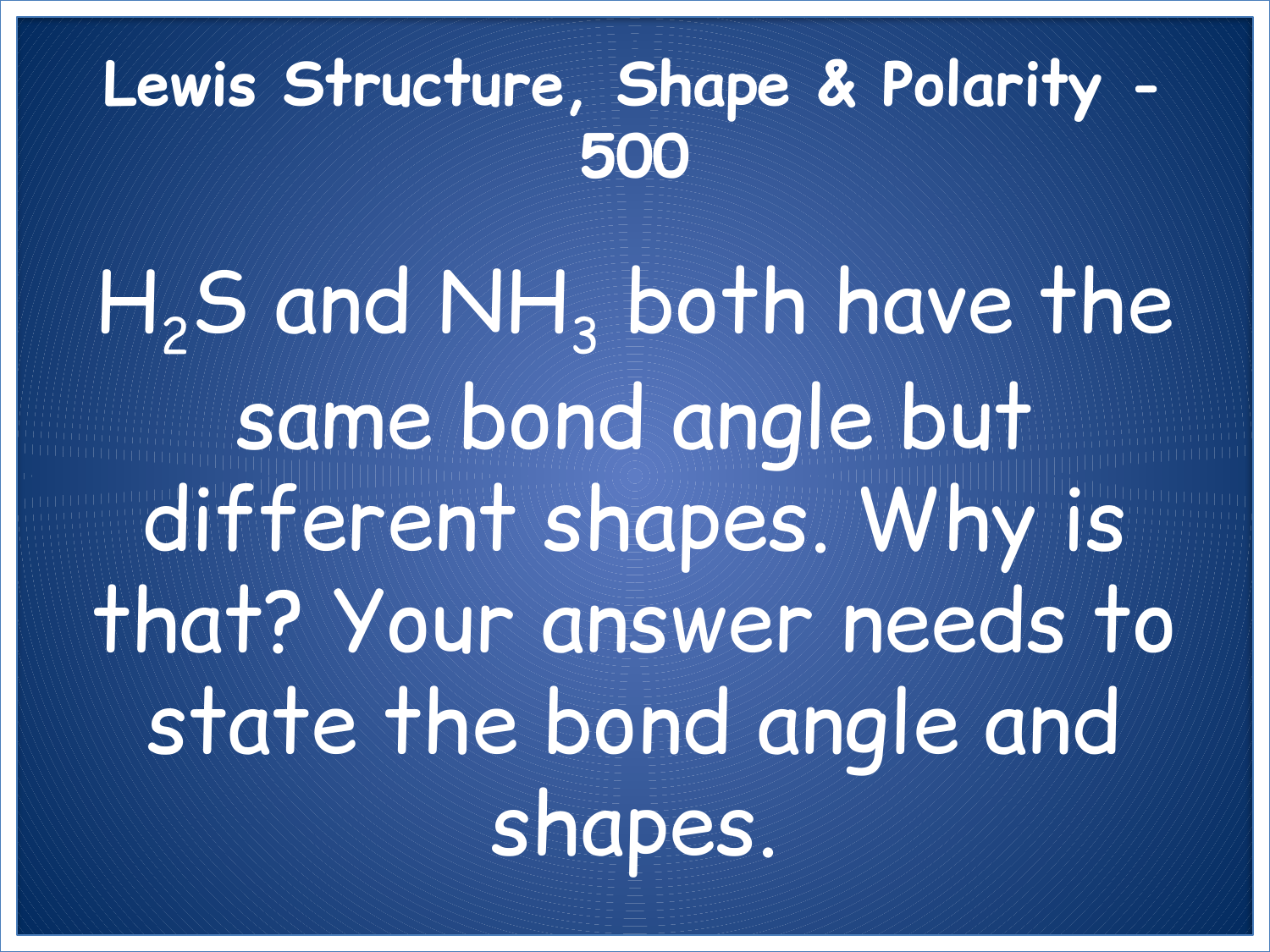

# Lewis Structure, Shape & Polarity - 500
H2S and NH3 both have the same bond angle but different shapes. Why is that? Your answer needs to state the bond angle and shapes.